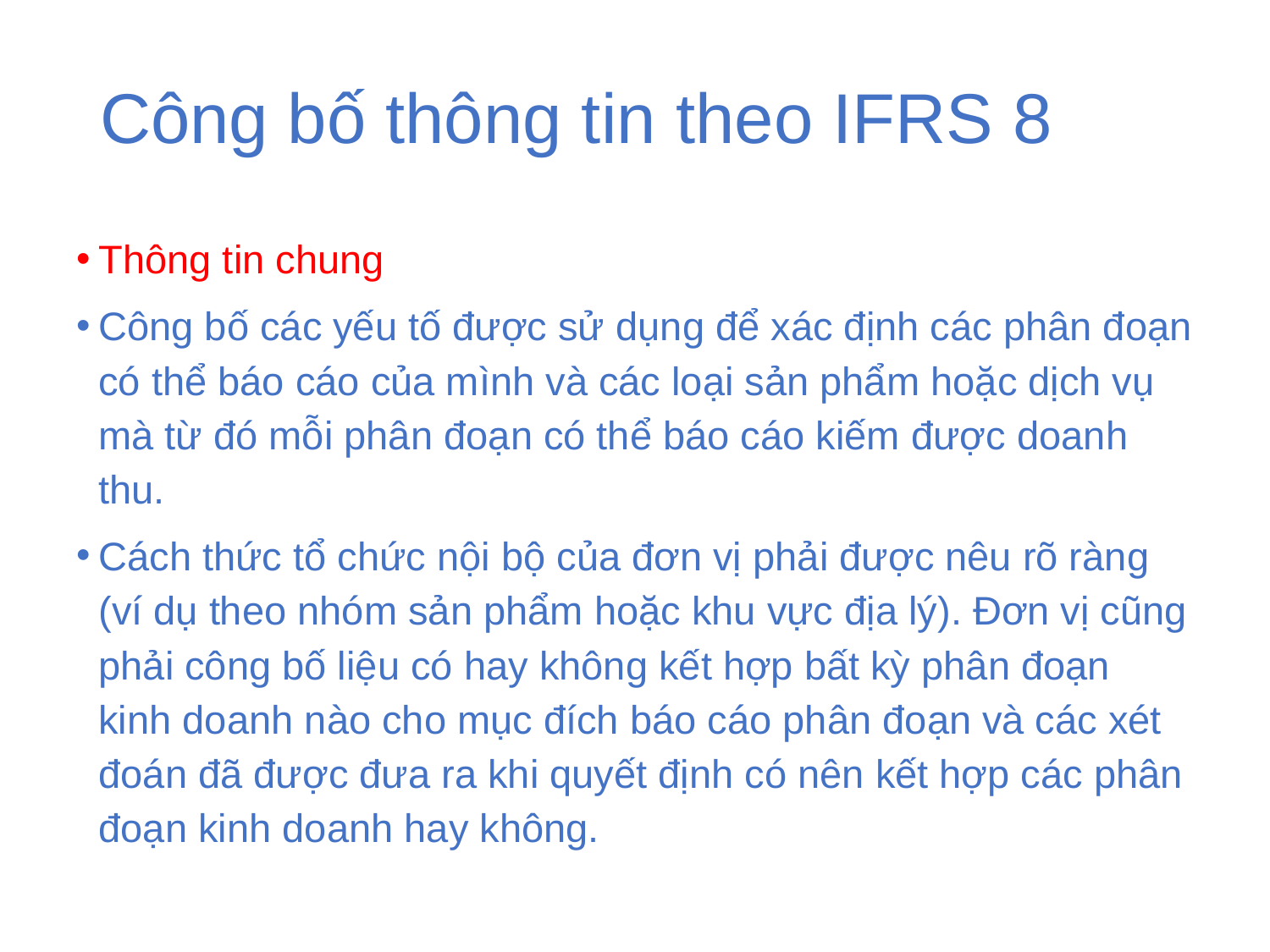

# Công bố thông tin theo IFRS 8
Thông tin chung
Công bố các yếu tố được sử dụng để xác định các phân đoạn có thể báo cáo của mình và các loại sản phẩm hoặc dịch vụ mà từ đó mỗi phân đoạn có thể báo cáo kiếm được doanh thu.
Cách thức tổ chức nội bộ của đơn vị phải được nêu rõ ràng (ví dụ theo nhóm sản phẩm hoặc khu vực địa lý). Đơn vị cũng phải công bố liệu có hay không kết hợp bất kỳ phân đoạn kinh doanh nào cho mục đích báo cáo phân đoạn và các xét đoán đã được đưa ra khi quyết định có nên kết hợp các phân đoạn kinh doanh hay không.